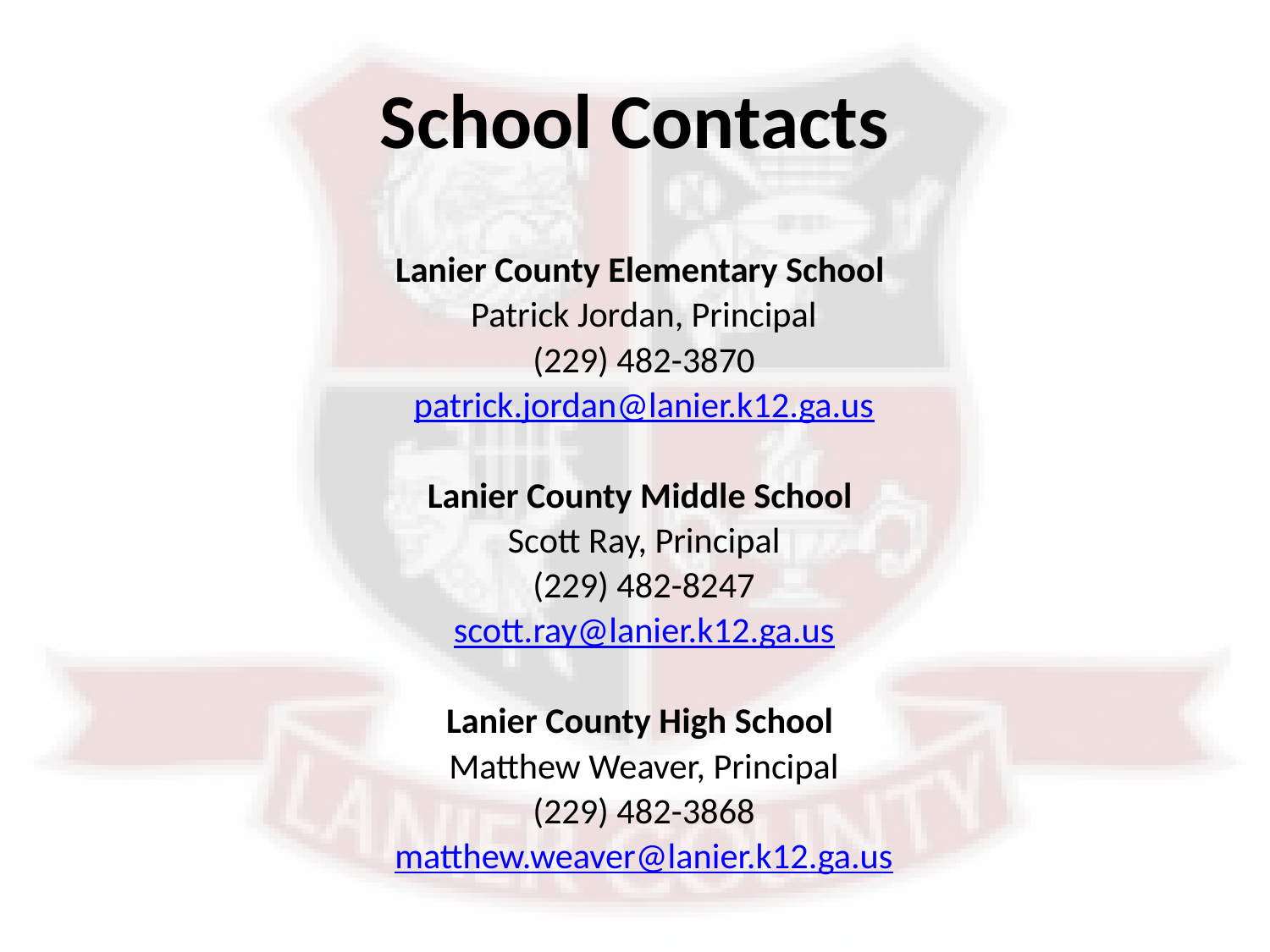

# School Contacts

Lanier County Elementary School
Patrick Jordan, Principal
(229) 482-3870
patrick.jordan@lanier.k12.ga.us

Lanier County Middle School
Scott Ray, Principal
(229) 482-8247
scott.ray@lanier.k12.ga.us

Lanier County High School
Matthew Weaver, Principal
(229) 482-3868
matthew.weaver@lanier.k12.ga.us